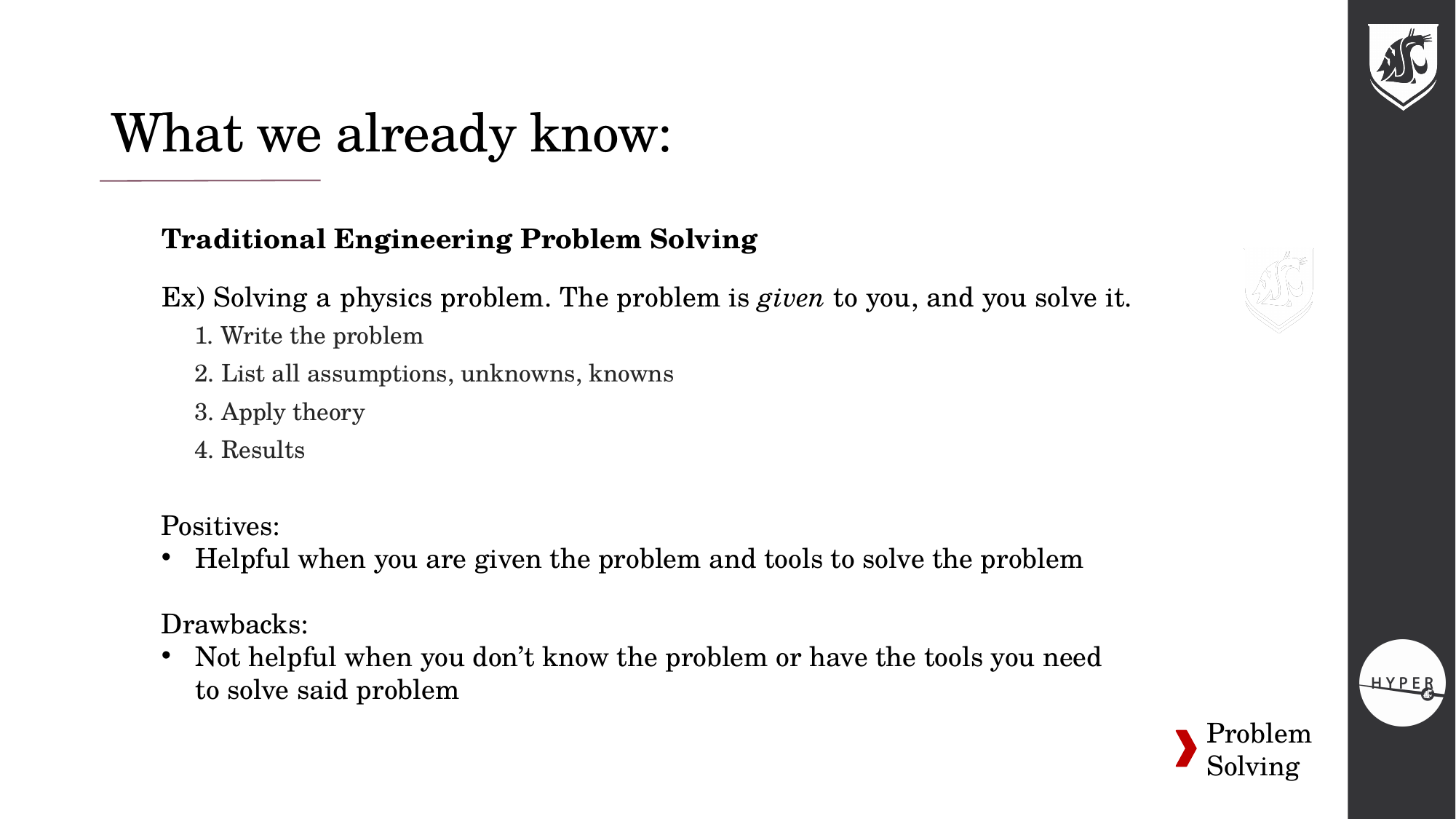

What we already know:
Traditional Engineering Problem Solving
Ex) Solving a physics problem. The problem is given to you, and you solve it.
1. Write the problem
2. List all assumptions, unknowns, knowns
3. Apply theory
4. Results

Positives:
Helpful when you are given the problem and tools to solve the problem

Drawbacks:
Not helpful when you don’t know the problem or have the tools you need to solve said problem
Problem Solving